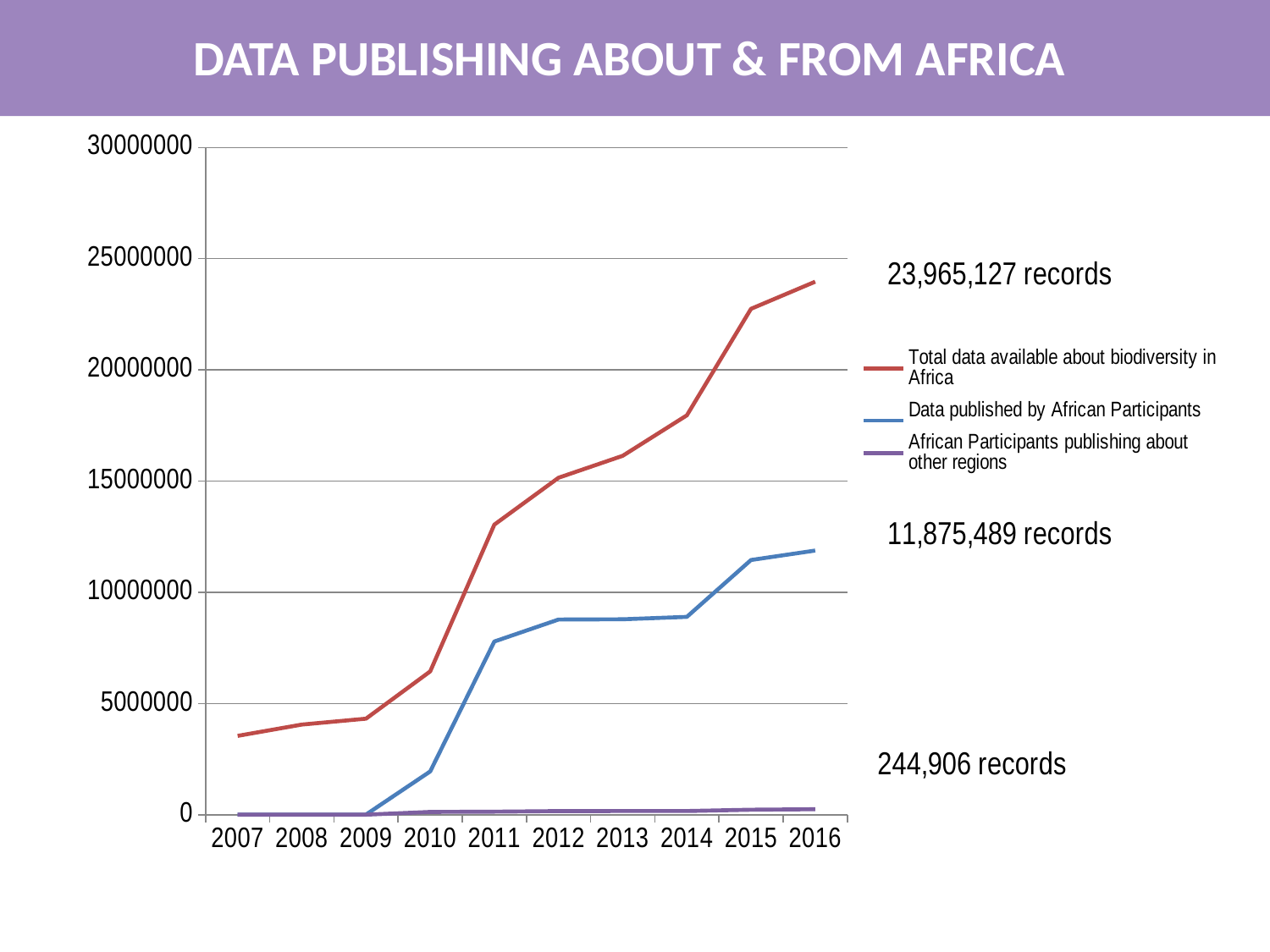

#
DATA PUBLISHING ABOUT & FROM AFRICA

### Chart

| Category | Total data available about biodiversity in Africa | Data published by African Participants | African Participants publishing about other regions |
|---|---|---|---|
| 2007 | 3544504.0 | 2854.0 | 7.0 |
| 2008 | 4051778.0 | 2926.0 | 7.0 |
| 2009 | 4316435.0 | 6465.0 | 7.0 |
| 2010 | 6443008.0 | 1944100.0 | 124622.0 |
| 2011 | 13040506.0 | 7786123.0 | 135761.0 |
| 2012 | 15149601.0 | 8775173.0 | 162859.0 |
| 2013 | 16135838.0 | 8785436.0 | 164360.0 |
| 2014 | 17955910.0 | 8893437.0 | 165570.0 |
| 2015 | 22745385.0 | 11449527.0 | 222646.0 |
| 2016 | 23965127.0 | 11875489.0 | 244906.0 |